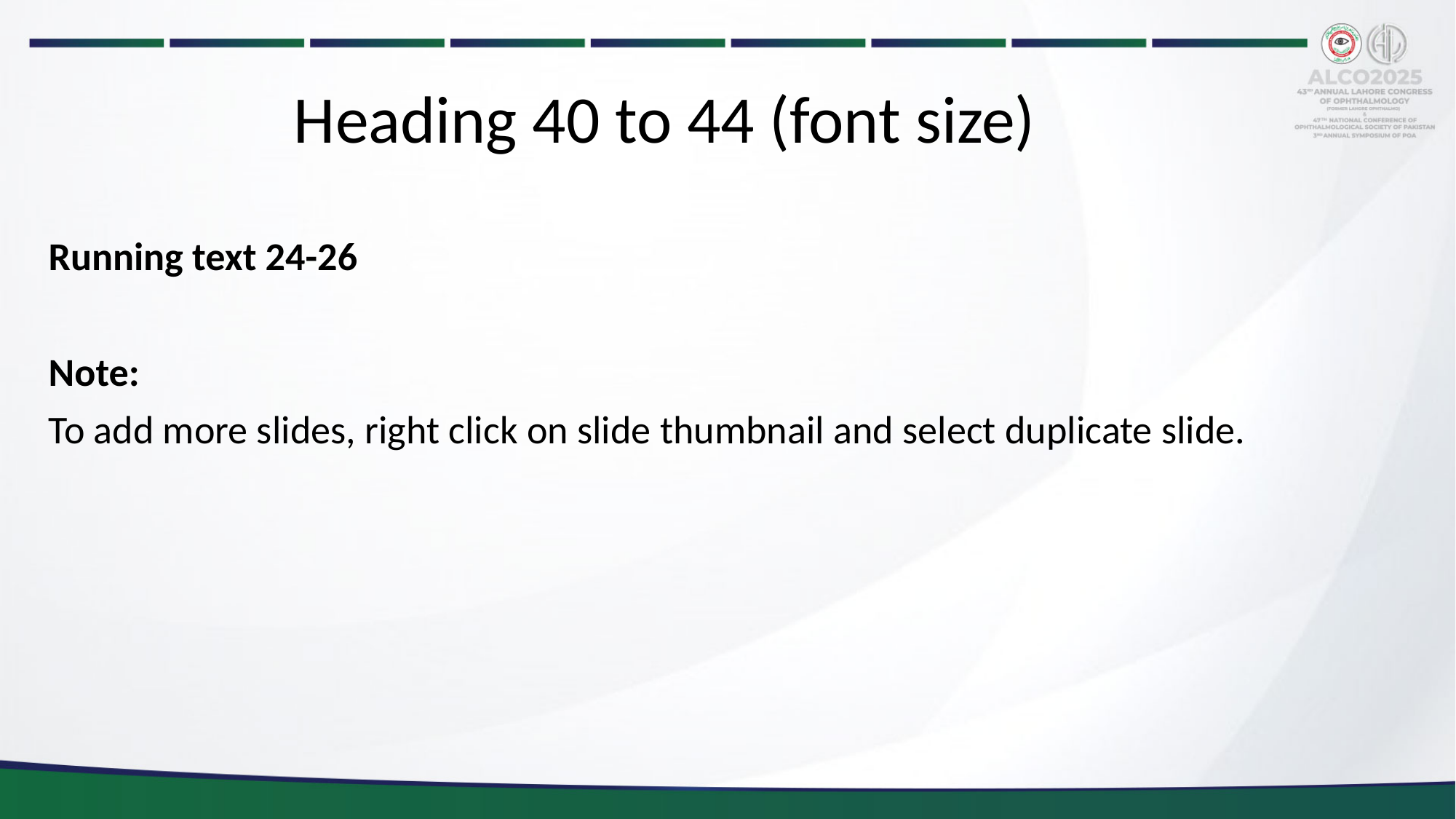

Heading 40 to 44 (font size)
Running text 24-26

Note:
To add more slides, right click on slide thumbnail and select duplicate slide.